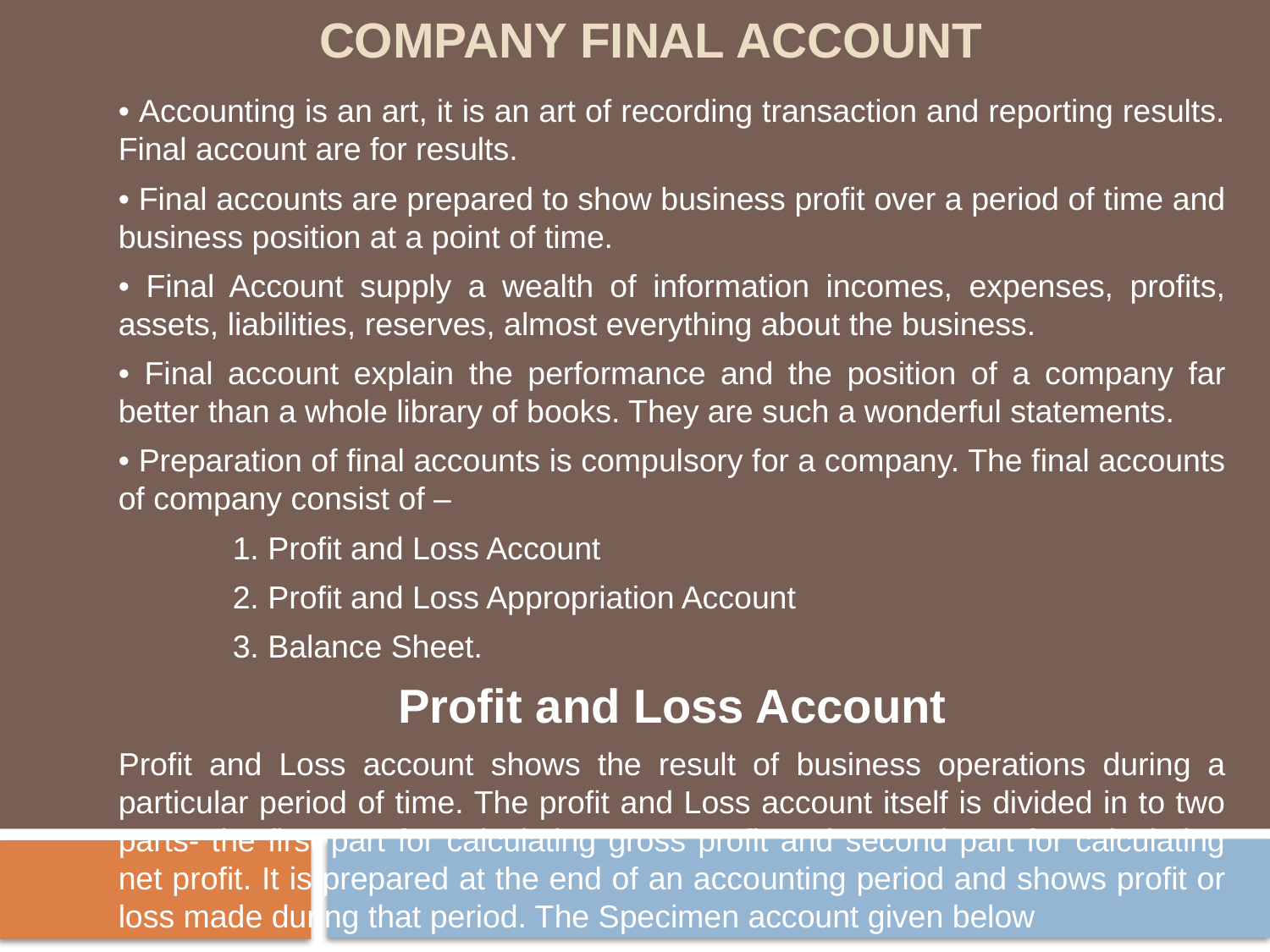

# COMPANY FINAL ACCOUNT
• Accounting is an art, it is an art of recording transaction and reporting results. Final account are for results.
• Final accounts are prepared to show business profit over a period of time and business position at a point of time.
• Final Account supply a wealth of information incomes, expenses, profits, assets, liabilities, reserves, almost everything about the business.
• Final account explain the performance and the position of a company far better than a whole library of books. They are such a wonderful statements.
• Preparation of final accounts is compulsory for a company. The final accounts of company consist of –
	1. Profit and Loss Account
	2. Profit and Loss Appropriation Account
	3. Balance Sheet.
Profit and Loss Account
Profit and Loss account shows the result of business operations during a particular period of time. The profit and Loss account itself is divided in to two parts- the first part for calculating gross profit and second part for calculating net profit. It is prepared at the end of an accounting period and shows profit or loss made during that period. The Specimen account given below